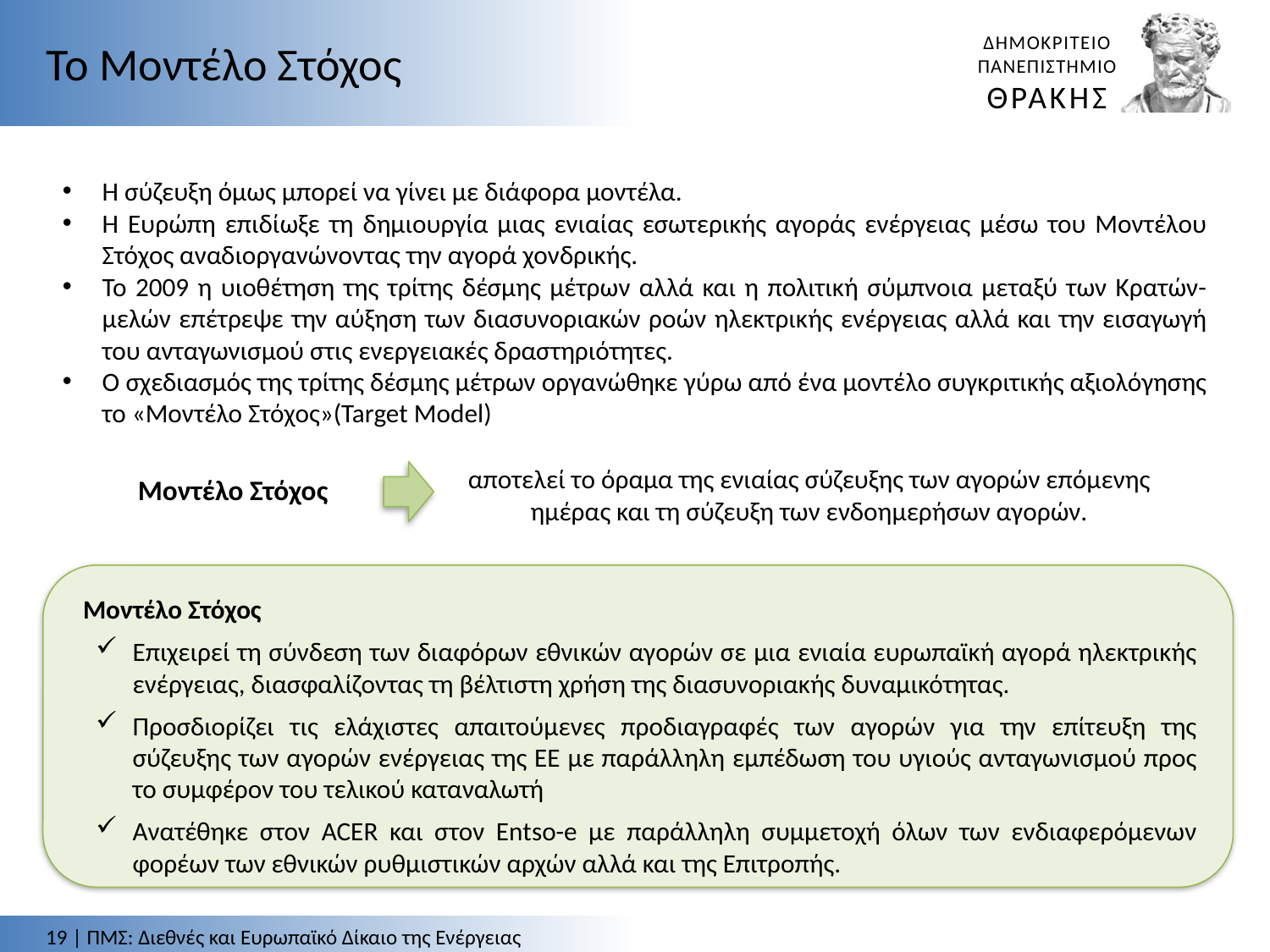

Το Μοντέλο Στόχος

Η σύζευξη όμως μπορεί να γίνει με διάφορα μοντέλα.
Η Ευρώπη επιδίωξε τη δημιουργία μιας ενιαίας εσωτερικής αγοράς ενέργειας μέσω του Μοντέλου Στόχος αναδιοργανώνοντας την αγορά χονδρικής.
Το 2009 η υιοθέτηση της τρίτης δέσμης μέτρων αλλά και η πολιτική σύμπνοια μεταξύ των Κρατών-μελών επέτρεψε την αύξηση των διασυνοριακών ροών ηλεκτρικής ενέργειας αλλά και την εισαγωγή του ανταγωνισμού στις ενεργειακές δραστηριότητες.
Ο σχεδιασμός της τρίτης δέσμης μέτρων οργανώθηκε γύρω από ένα μοντέλο συγκριτικής αξιολόγησης το «Μοντέλο Στόχος»(Target Model)

αποτελεί το όραμα της ενιαίας σύζευξης των αγορών επόμενης ημέρας και τη σύζευξη των ενδοημερήσων αγορών.

Μοντέλο Στόχος

Μοντέλο Στόχος
Επιχειρεί τη σύνδεση των διαφόρων εθνικών αγορών σε μια ενιαία ευρωπαϊκή αγορά ηλεκτρικής ενέργειας, διασφαλίζοντας τη βέλτιστη χρήση της διασυνοριακής δυναμικότητας.
Προσδιορίζει τις ελάχιστες απαιτούμενες προδιαγραφές των αγορών για την επίτευξη της σύζευξης των αγορών ενέργειας της ΕΕ με παράλληλη εμπέδωση του υγιούς ανταγωνισμού προς το συμφέρον του τελικού καταναλωτή
Ανατέθηκε στον ACER και στον Entso-e με παράλληλη συμμετοχή όλων των ενδιαφερόμενων φορέων των εθνικών ρυθμιστικών αρχών αλλά και της Επιτροπής.